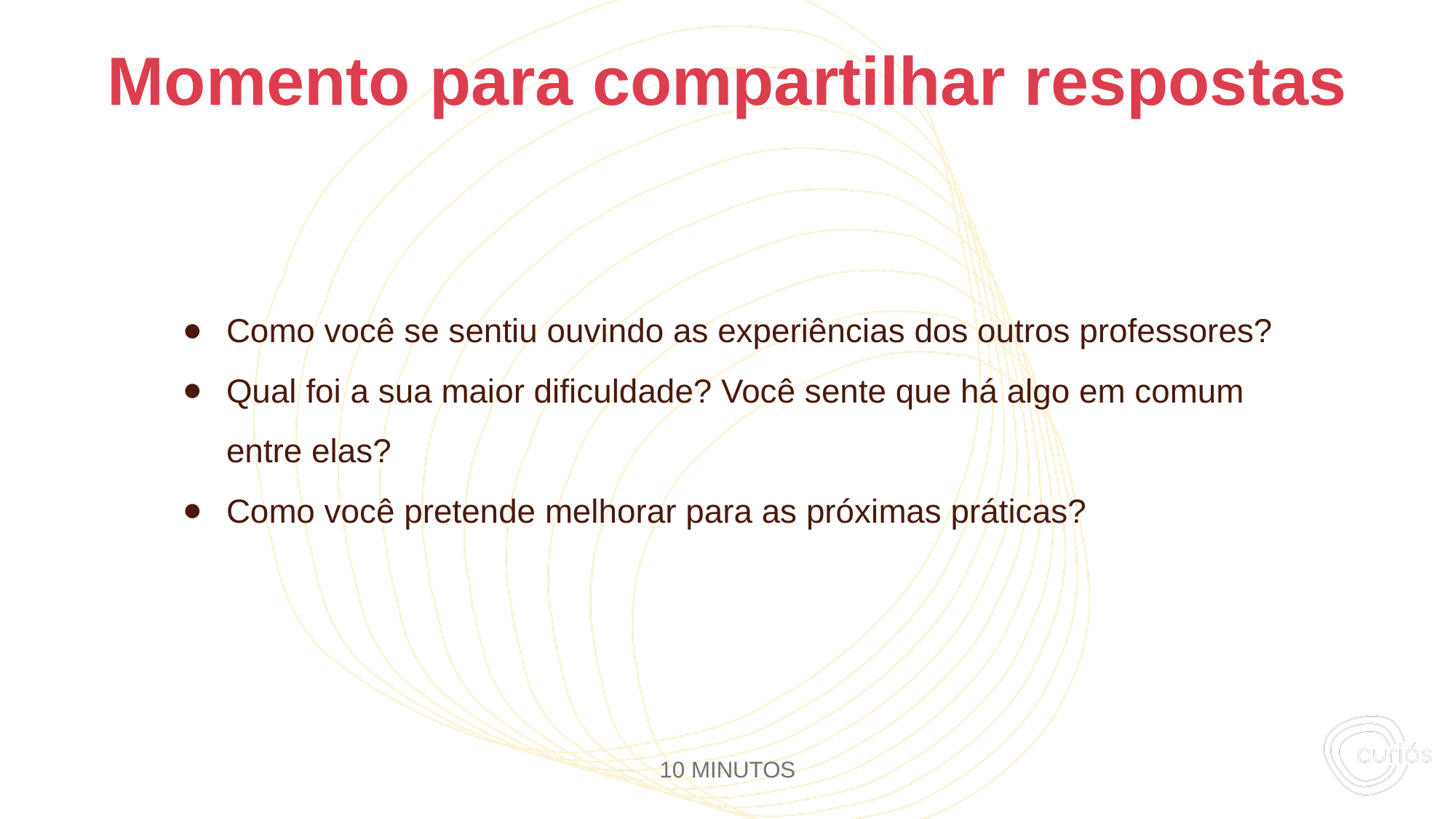

Como você se sentiu ouvindo as experiências dos outros professores?
Qual foi a sua maior dificuldade? Você sente que há algo em comum entre elas?
Como você pretende melhorar para as próximas práticas?
# Momento para compartilhar respostas
10 MINUTOS